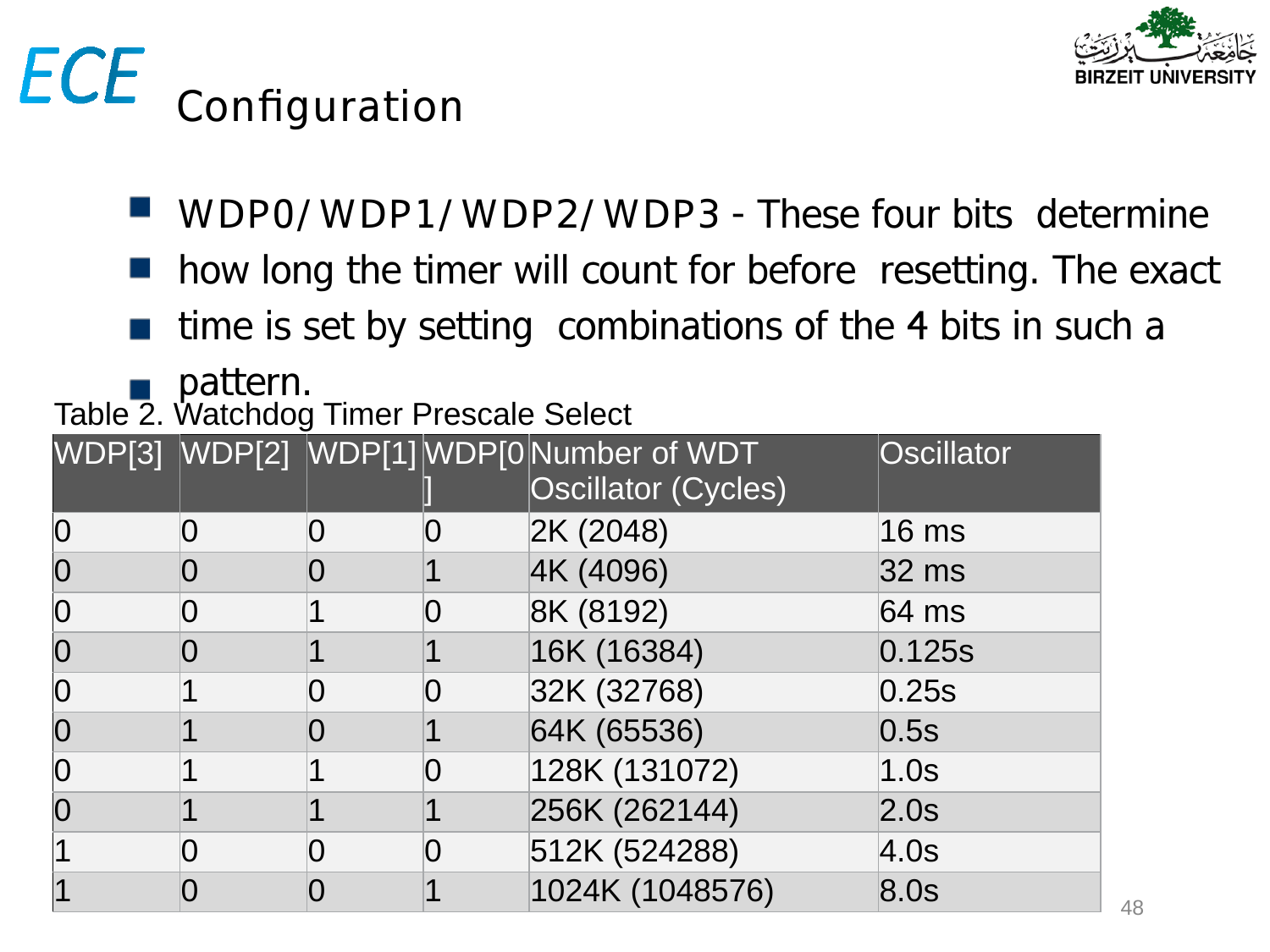

# Configuration
WDP0/WDP1/WDP2/WDP3 - These four bits  determine how long the timer will count for before  resetting. The exact time is set by setting  combinations of the 4 bits in such a pattern.

| Table 2. Watchdog Timer Prescale Select |  |  |  |  |  |
| --- | --- | --- | --- | --- | --- |
| WDP[3] | WDP[2] | WDP[1] | WDP[0] | Number of WDT Oscillator (Cycles) | Oscillator |
| 0 | 0 | 0 | 0 | 2K (2048) | 16 ms |
| 0 | 0 | 0 | 1 | 4K (4096) | 32 ms |
| 0 | 0 | 1 | 0 | 8K (8192) | 64 ms |
| 0 | 0 | 1 | 1 | 16K (16384) | 0.125s |
| 0 | 1 | 0 | 0 | 32K (32768) | 0.25s |
| 0 | 1 | 0 | 1 | 64K (65536) | 0.5s |
| 0 | 1 | 1 | 0 | 128K (131072) | 1.0s |
| 0 | 1 | 1 | 1 | 256K (262144) | 2.0s |
| 1 | 0 | 0 | 0 | 512K (524288) | 4.0s |
| 1 | 0 | 0 | 1 | 1024K (1048576) | 8.0s |
48